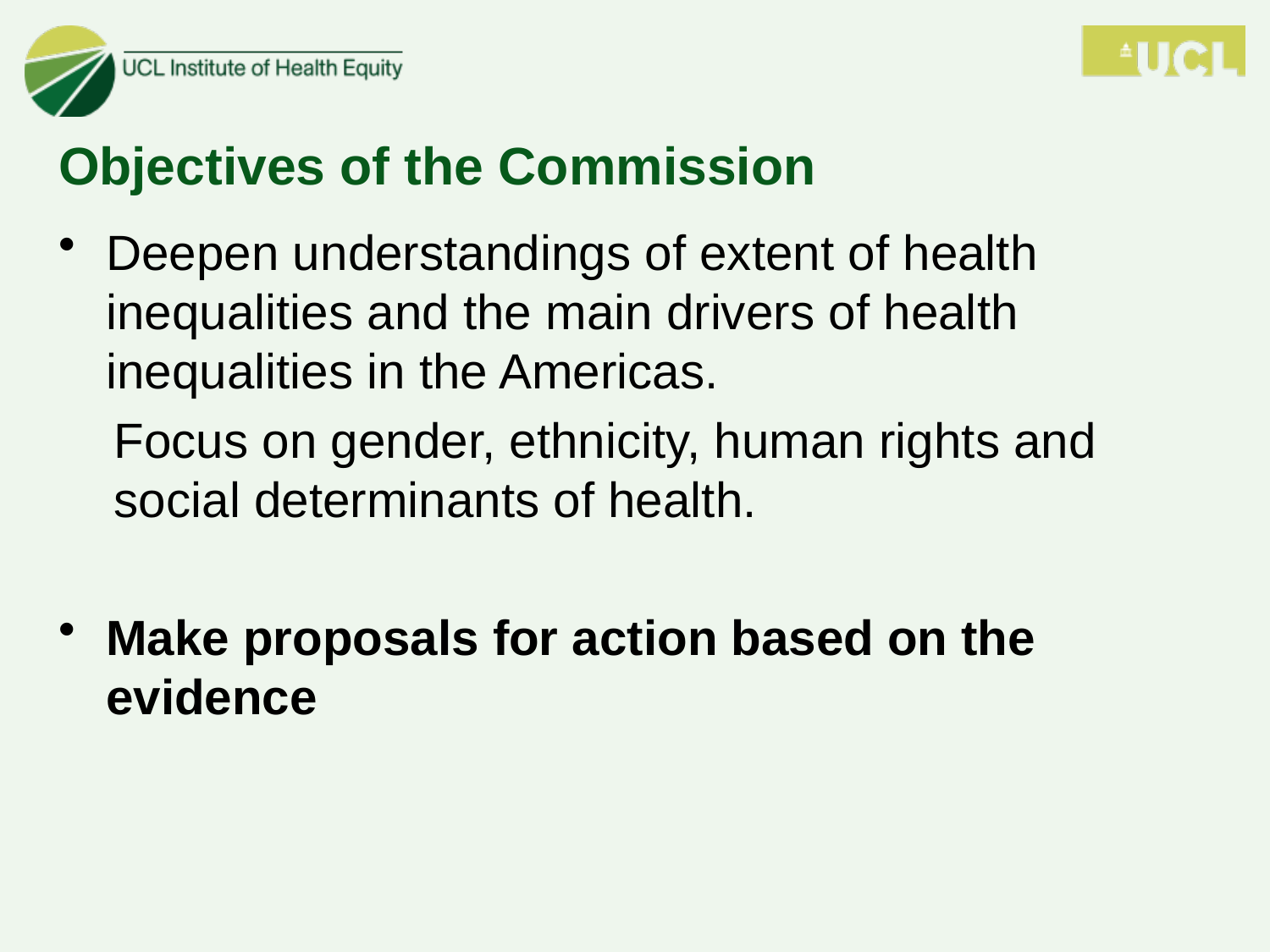

# Objectives of the Commission
Deepen understandings of extent of health inequalities and the main drivers of health inequalities in the Americas.
Focus on gender, ethnicity, human rights and social determinants of health.

Make proposals for action based on the evidence